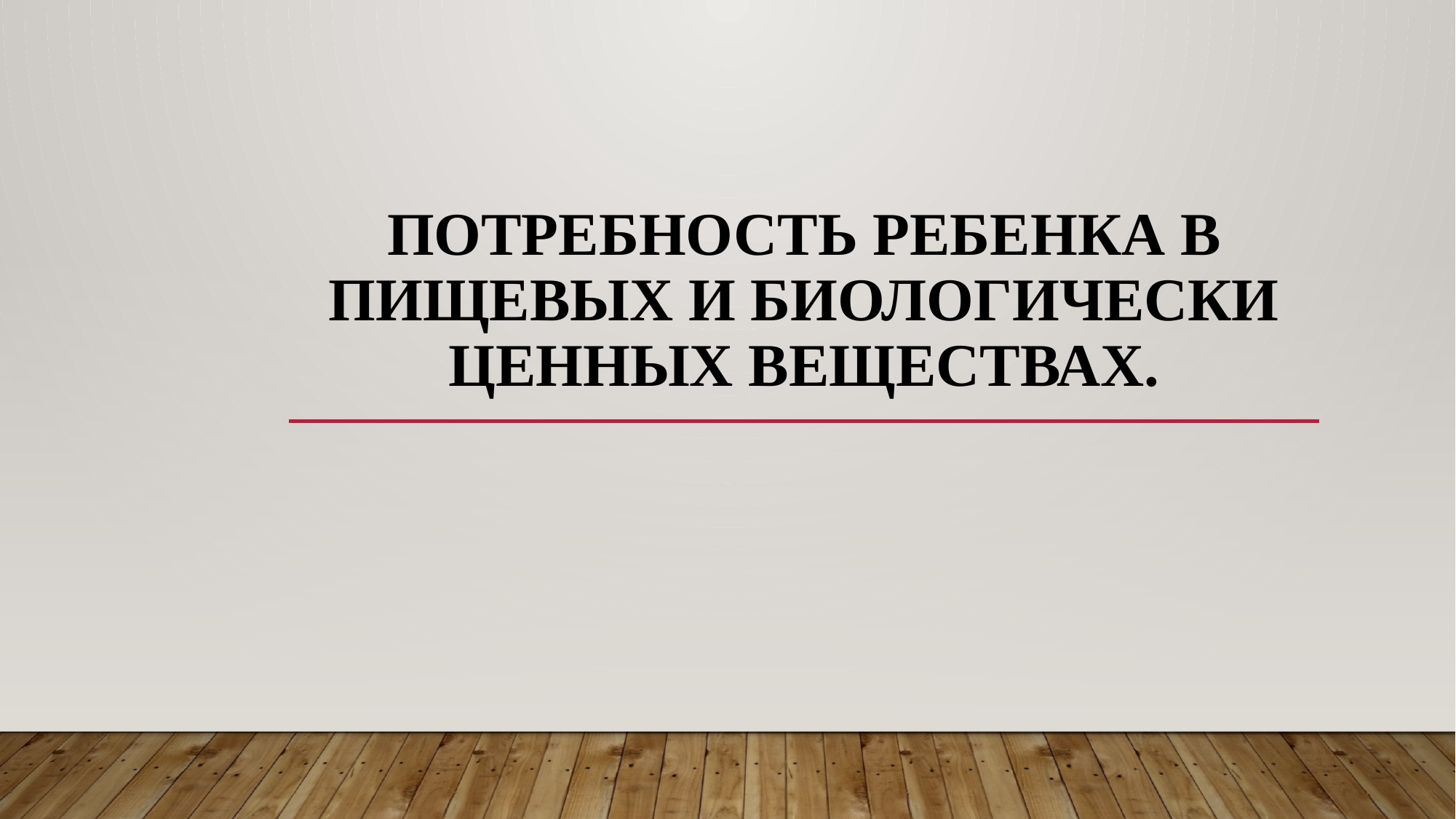

# Потребность ребенка в пищевых и биологически ценных веществах.